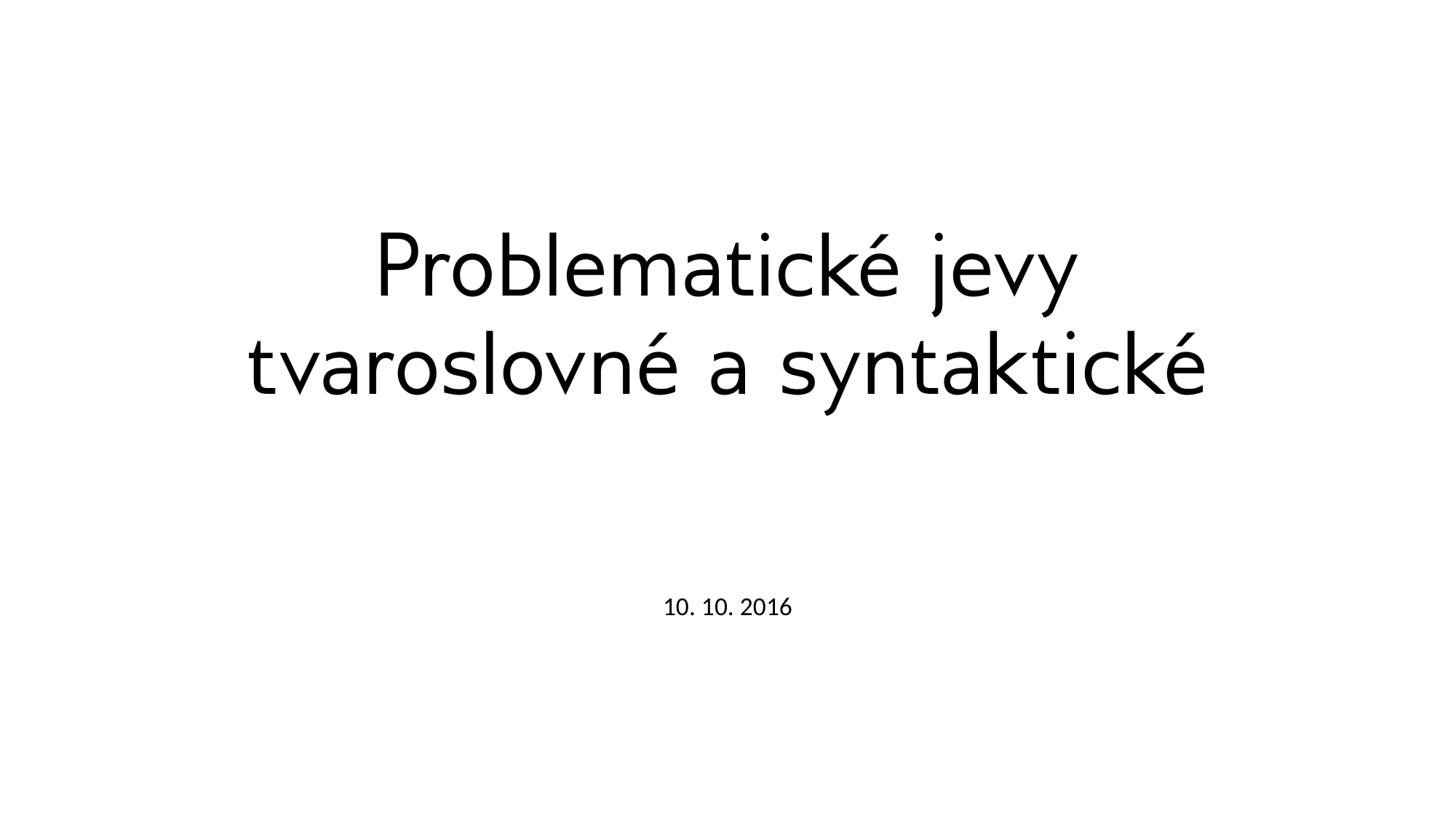

# Problematické jevy tvaroslovné a syntaktické

10. 10. 2016